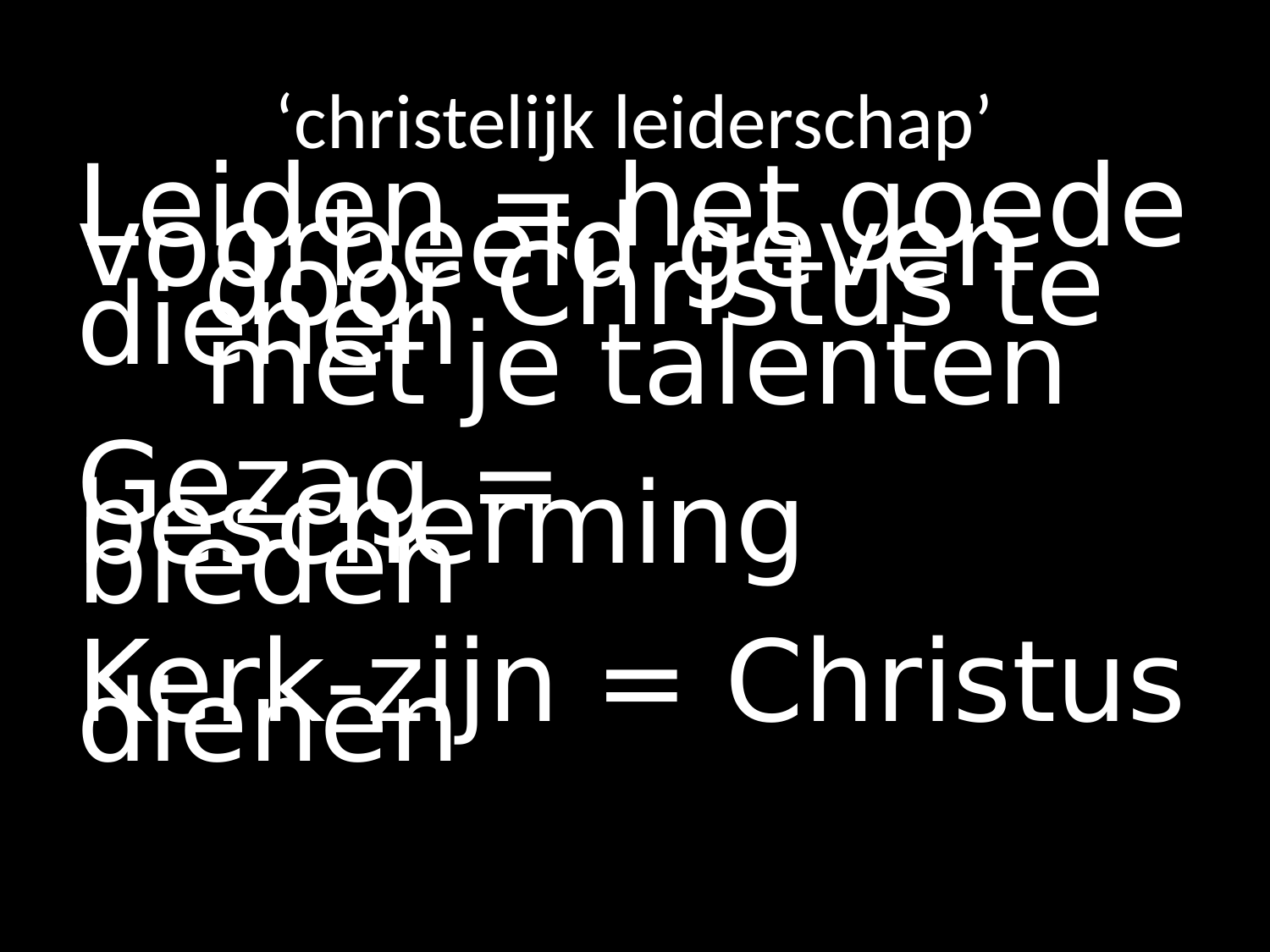

# ‘christelijk leiderschap’
Leiden = het goede voorbeeld geven
		door Christus te dienen
 		met je talenten

Gezag = bescherming bieden

Kerk-zijn = Christus dienen